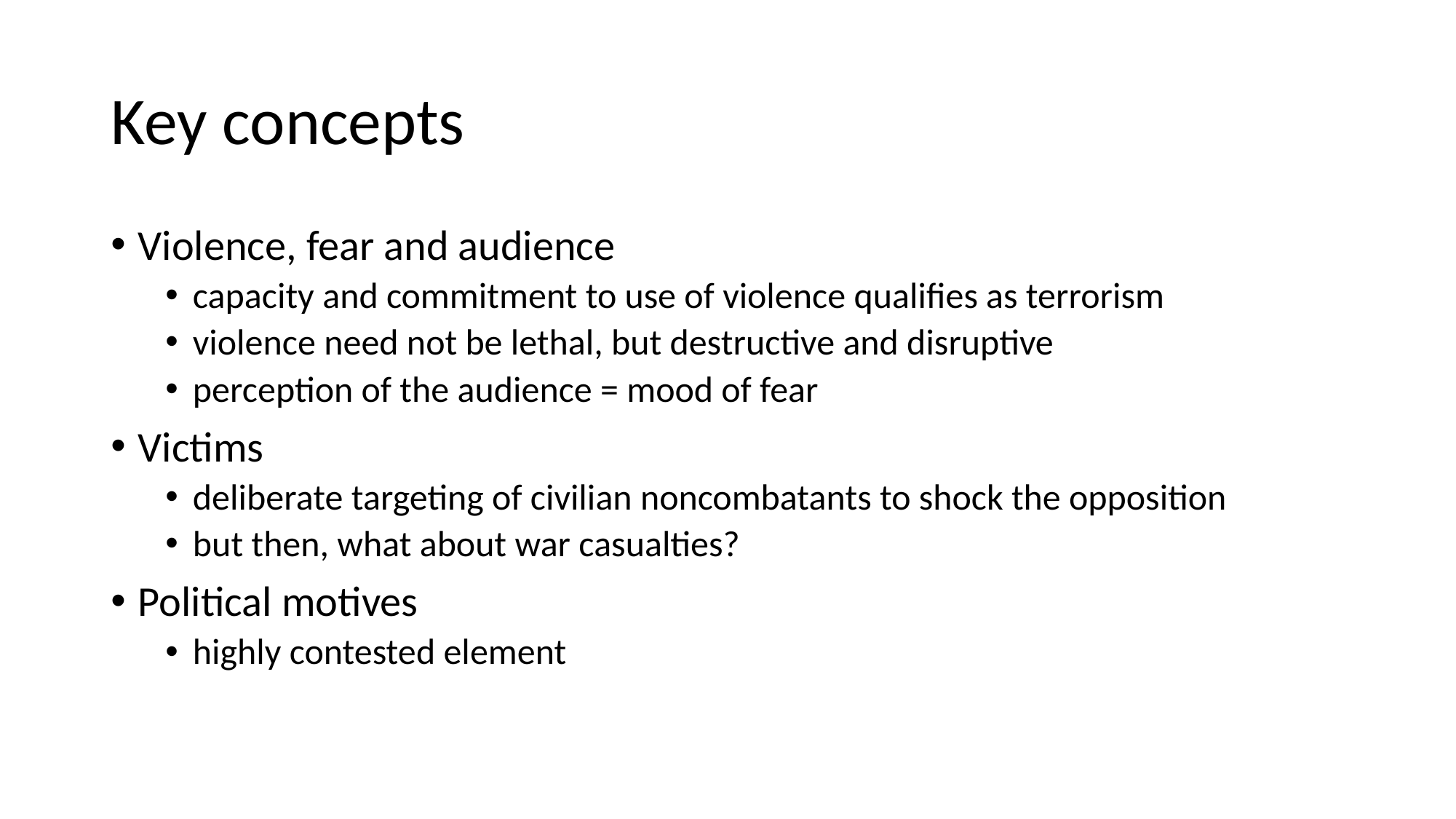

# Key concepts
Violence, fear and audience
capacity and commitment to use of violence qualifies as terrorism
violence need not be lethal, but destructive and disruptive
perception of the audience = mood of fear
Victims
deliberate targeting of civilian noncombatants to shock the opposition
but then, what about war casualties?
Political motives
highly contested element